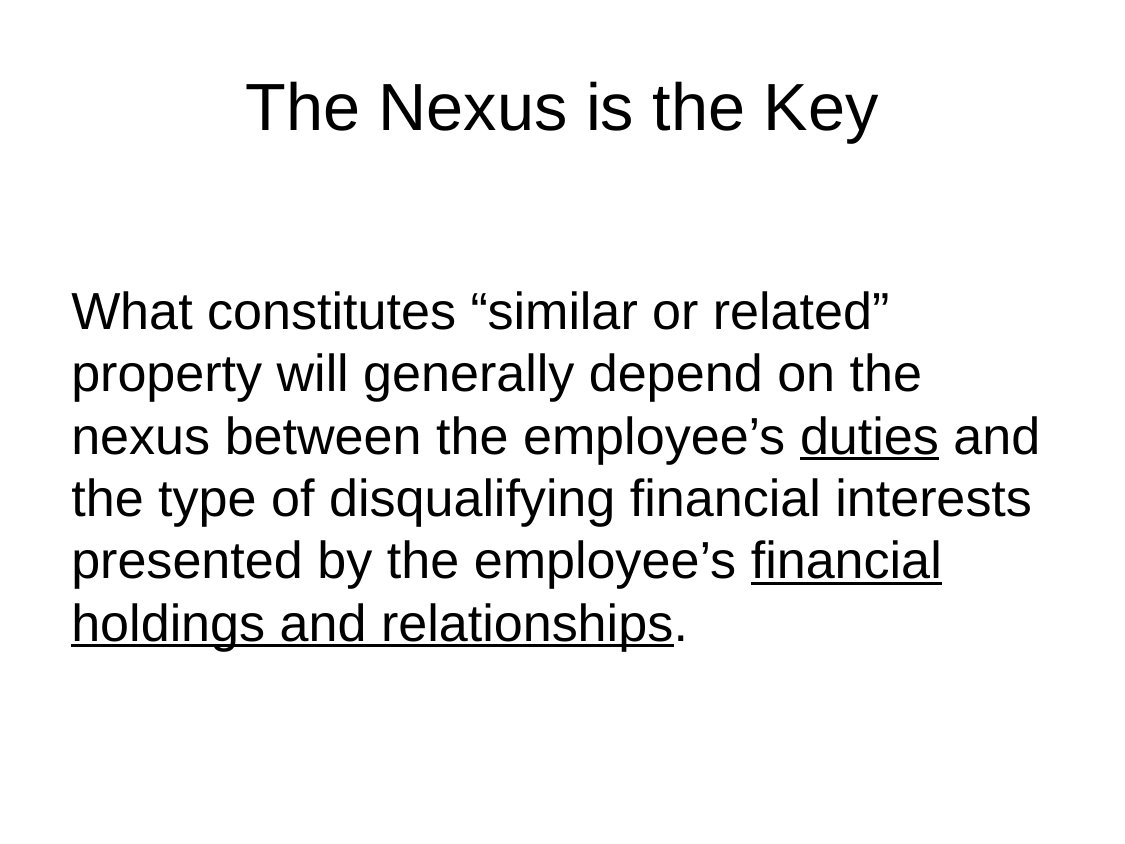

# The Nexus is the Key

What constitutes “similar or related” property will generally depend on the nexus between the employee’s duties and the type of disqualifying financial interests presented by the employee’s financial holdings and relationships.